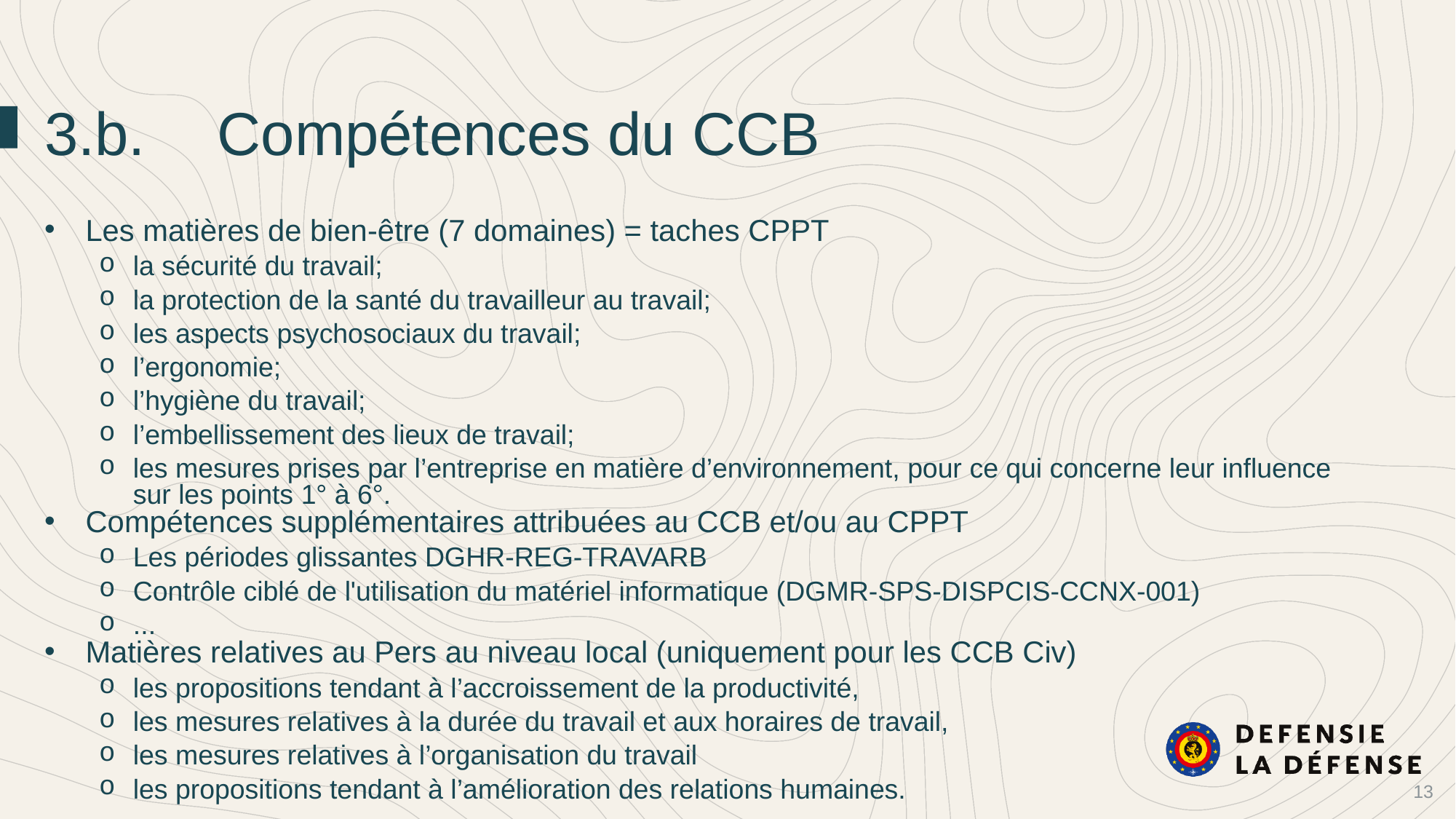

3.b.	Compétences du CCB
Les matières de bien-être (7 domaines) = taches CPPT
la sécurité du travail;
la protection de la santé du travailleur au travail;
les aspects psychosociaux du travail;
l’ergonomie;
l’hygiène du travail;
l’embellissement des lieux de travail;
les mesures prises par l’entreprise en matière d’environnement, pour ce qui concerne leur influence sur les points 1° à 6°.
Compétences supplémentaires attribuées au CCB et/ou au CPPT
Les périodes glissantes DGHR-REG-TRAVARB
Contrôle ciblé de l'utilisation du matériel informatique (DGMR-SPS-DISPCIS-CCNX-001)
...
Matières relatives au Pers au niveau local (uniquement pour les CCB Civ)
les propositions tendant à l’accroissement de la productivité,
les mesures relatives à la durée du travail et aux horaires de travail,
les mesures relatives à l’organisation du travail
les propositions tendant à l’amélioration des relations humaines.